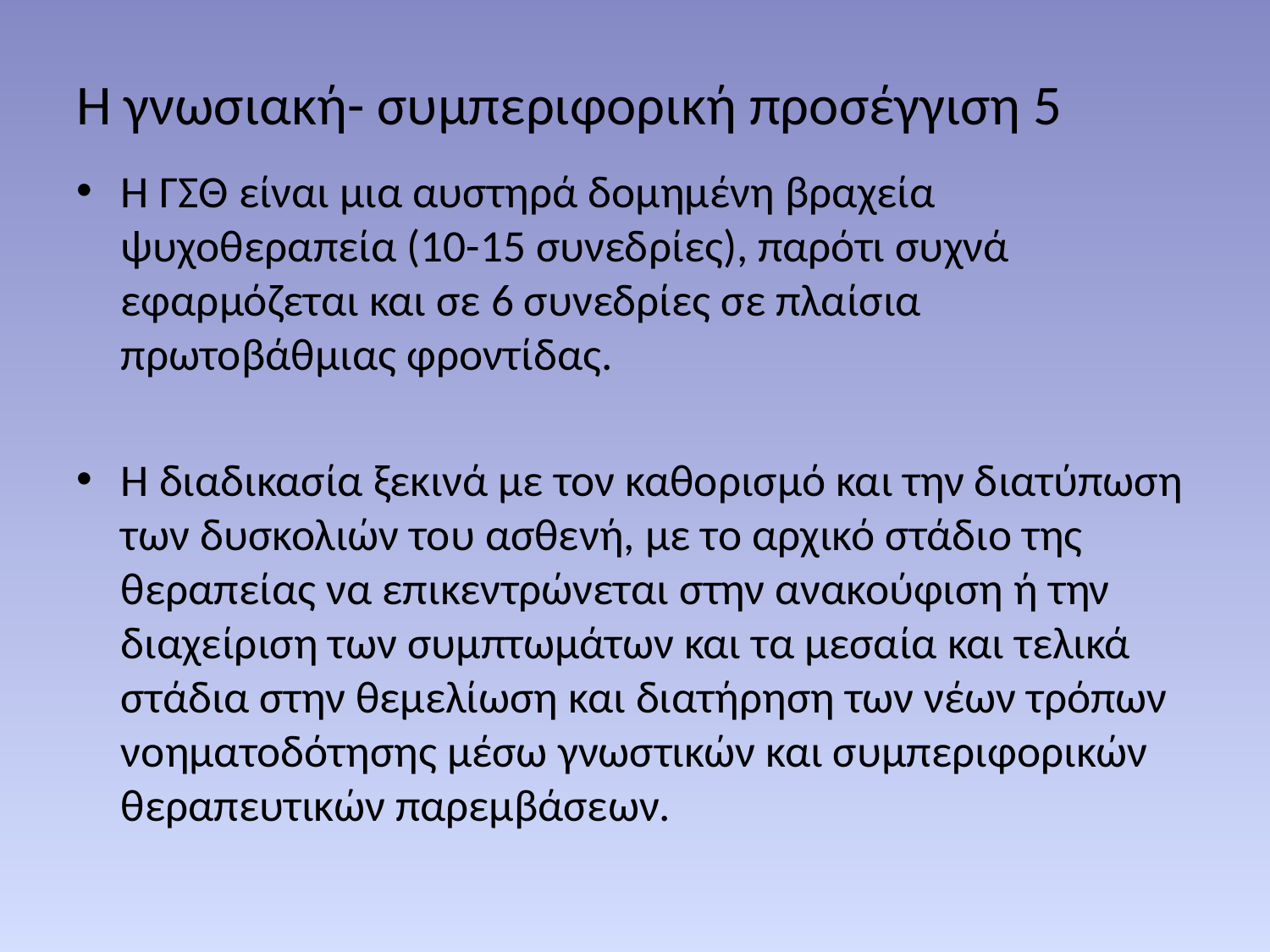

# Η γνωσιακή- συμπεριφορική προσέγγιση 5
Η ΓΣΘ είναι μια αυστηρά δομημένη βραχεία ψυχοθεραπεία (10-15 συνεδρίες), παρότι συχνά εφαρμόζεται και σε 6 συνεδρίες σε πλαίσια πρωτοβάθμιας φροντίδας.

Η διαδικασία ξεκινά με τον καθορισμό και την διατύπωση των δυσκολιών του ασθενή, με το αρχικό στάδιο της θεραπείας να επικεντρώνεται στην ανακούφιση ή την διαχείριση των συμπτωμάτων και τα μεσαία και τελικά στάδια στην θεμελίωση και διατήρηση των νέων τρόπων νοηματοδότησης μέσω γνωστικών και συμπεριφορικών θεραπευτικών παρεμβάσεων.